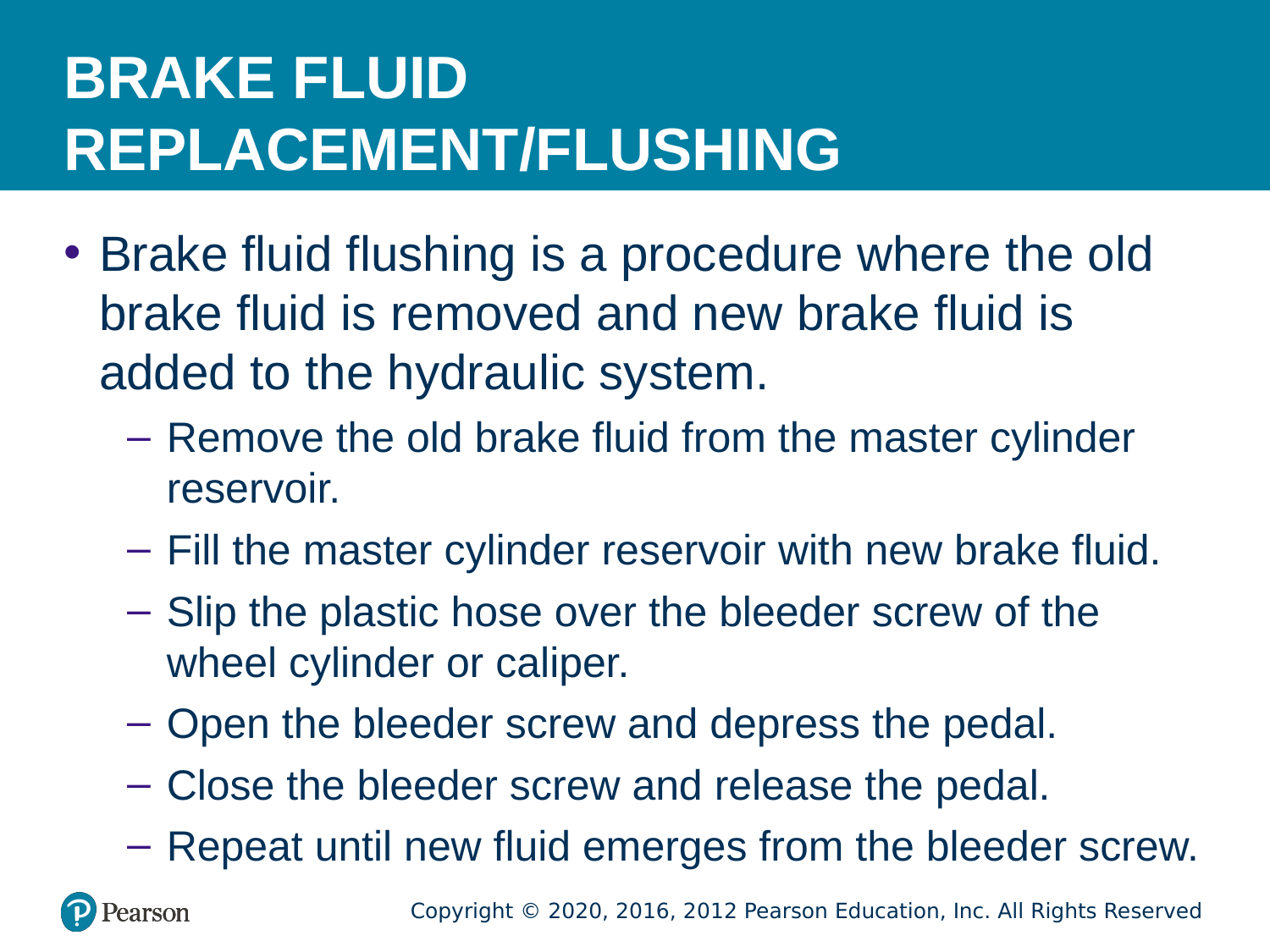

# BRAKE FLUID REPLACEMENT/FLUSHING
Brake fluid flushing is a procedure where the old brake fluid is removed and new brake fluid is added to the hydraulic system.
Remove the old brake fluid from the master cylinder reservoir.
Fill the master cylinder reservoir with new brake fluid.
Slip the plastic hose over the bleeder screw of the wheel cylinder or caliper.
Open the bleeder screw and depress the pedal.
Close the bleeder screw and release the pedal.
Repeat until new fluid emerges from the bleeder screw.